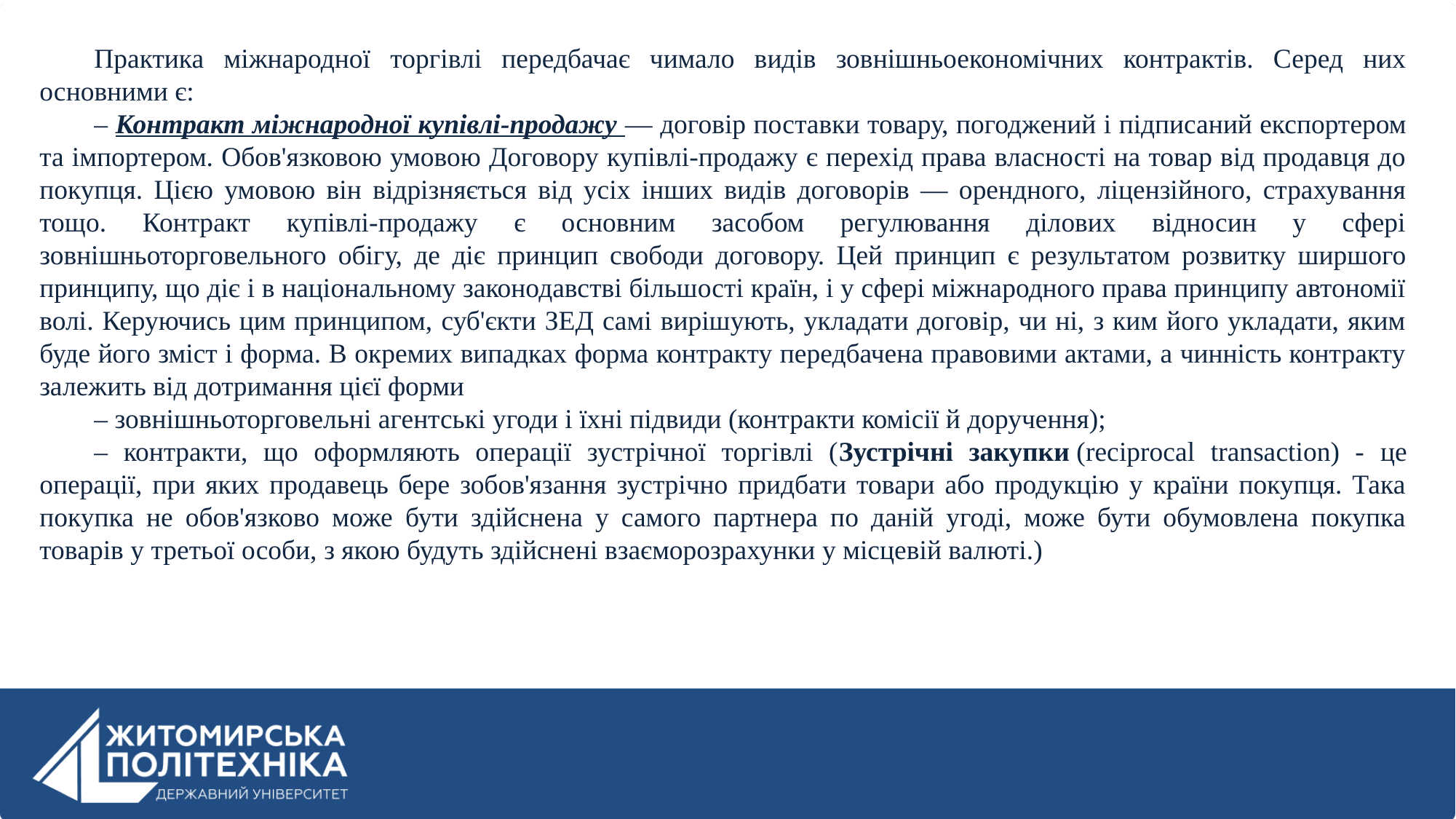

Практика міжнародної торгівлі передбачає чимало видів зовнішньоекономічних контрактів. Серед них основними є:
– Контракт міжнародної купівлі-продажу — договір поставки товару, погоджений і підписаний експортером та імпортером. Обов'язковою умовою Договору купівлі-продажу є перехід права власності на товар від продавця до покупця. Цією умовою він відрізняється від усіх інших видів договорів — орендного, ліцензійного, страхування тощо. Контракт купівлі-продажу є основним засобом регулювання ділових відносин у сфері зовнішньоторговельного обігу, де діє принцип свободи договору. Цей принцип є результатом розвитку ширшого принципу, що діє і в національному законодавстві більшості країн, і у сфері міжнародного права принципу автономії волі. Керуючись цим принципом, суб'єкти ЗЕД самі вирішують, укладати договір, чи ні, з ким його укладати, яким буде його зміст і форма. В окремих випадках форма контракту передбачена правовими актами, а чинність контракту залежить від дотримання цієї форми
– зовнішньоторговельні агентські угоди і їхні підвиди (контракти комісії й доручення);
– контракти, що оформляють операції зустрічної торгівлі (Зустрічні закупки (reciprocal transaction) - це операції, при яких продавець бере зобов'язання зустрічно придбати товари або продукцію у країни покупця. Така покупка не обов'язково може бути здійснена у самого партнера по даній угоді, може бути обумовлена покупка товарів у третьої особи, з якою будуть здійснені взаєморозрахунки у місцевій валюті.)